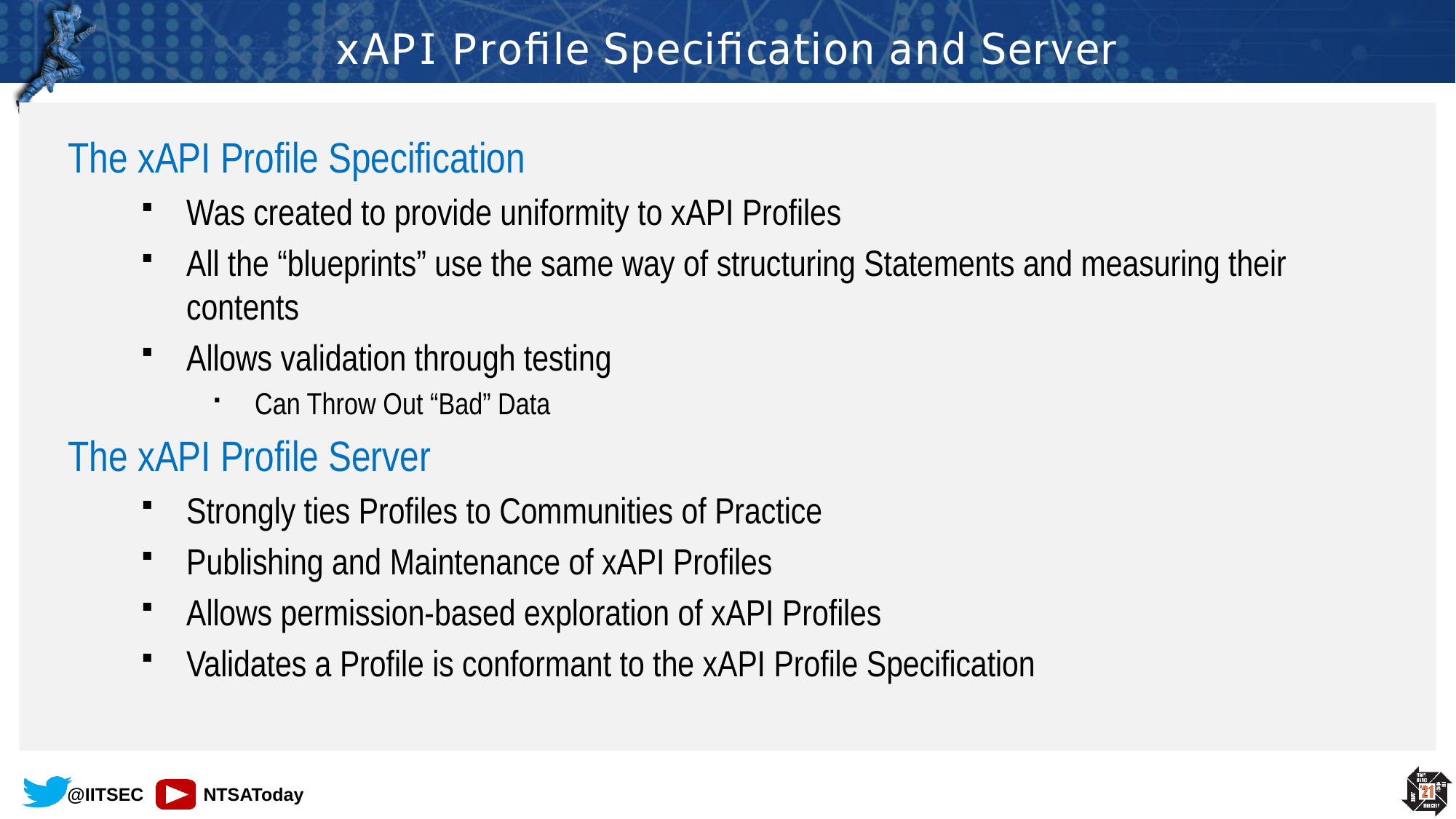

# xAPI Profile Specification and Server

The xAPI Profile Specification
Was created to provide uniformity to xAPI Profiles
All the “blueprints” use the same way of structuring Statements and measuring their contents
Allows validation through testing
Can Throw Out “Bad” Data
The xAPI Profile Server
Strongly ties Profiles to Communities of Practice
Publishing and Maintenance of xAPI Profiles
Allows permission-based exploration of xAPI Profiles
Validates a Profile is conformant to the xAPI Profile Specification